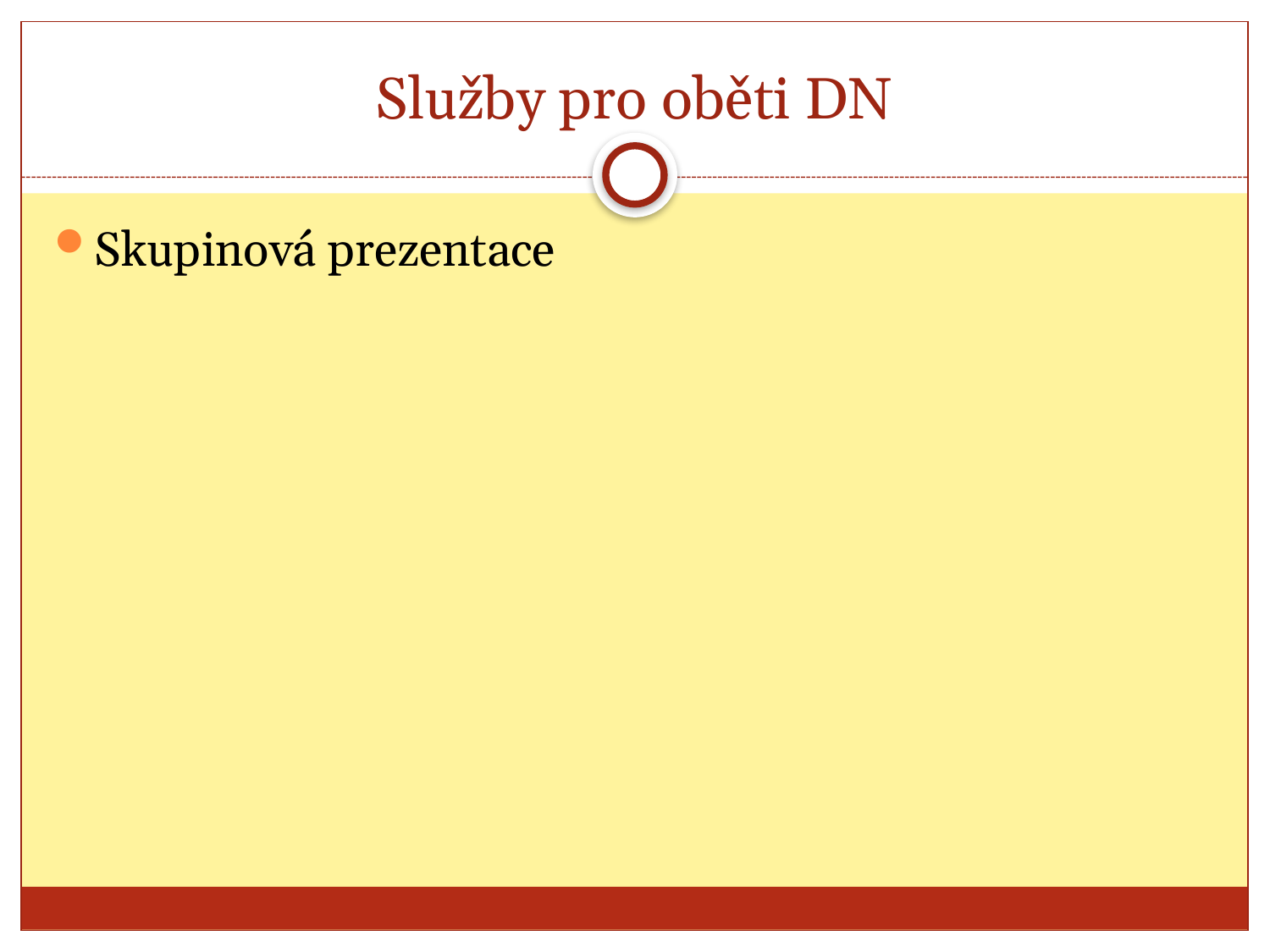

# Služby pro oběti DN
Skupinová prezentace